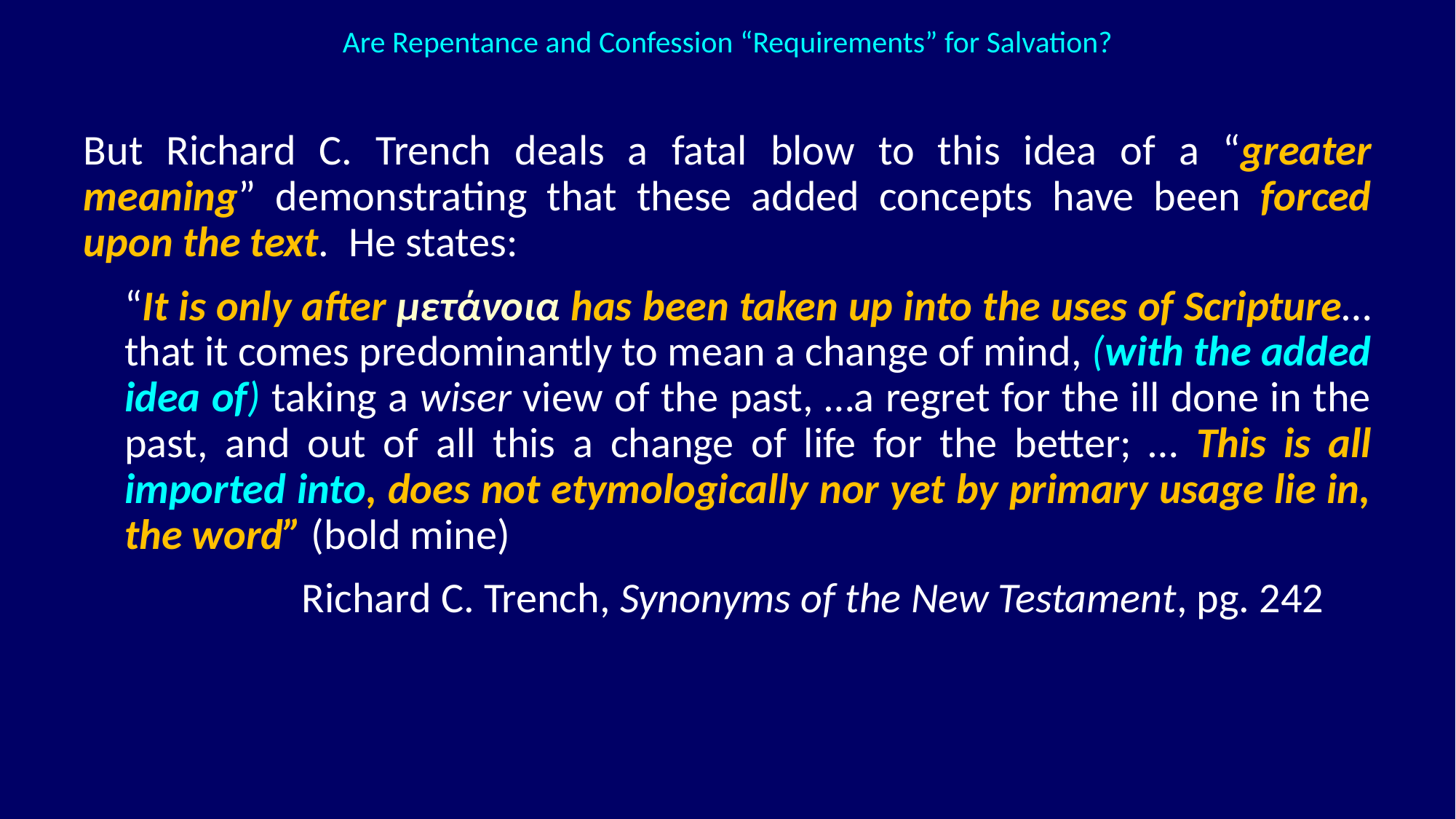

Are Repentance and Confession “Requirements” for Salvation?
But Richard C. Trench deals a fatal blow to this idea of a “greater meaning” demonstrating that these added concepts have been forced upon the text.  He states:
“It is only after μετάνοια has been taken up into the uses of Scripture…that it comes predominantly to mean a change of mind, (with the added idea of) taking a wiser view of the past, …a regret for the ill done in the past, and out of all this a change of life for the better; … This is all imported into, does not etymologically nor yet by primary usage lie in, the word” (bold mine)
Richard C. Trench, Synonyms of the New Testament, pg. 242